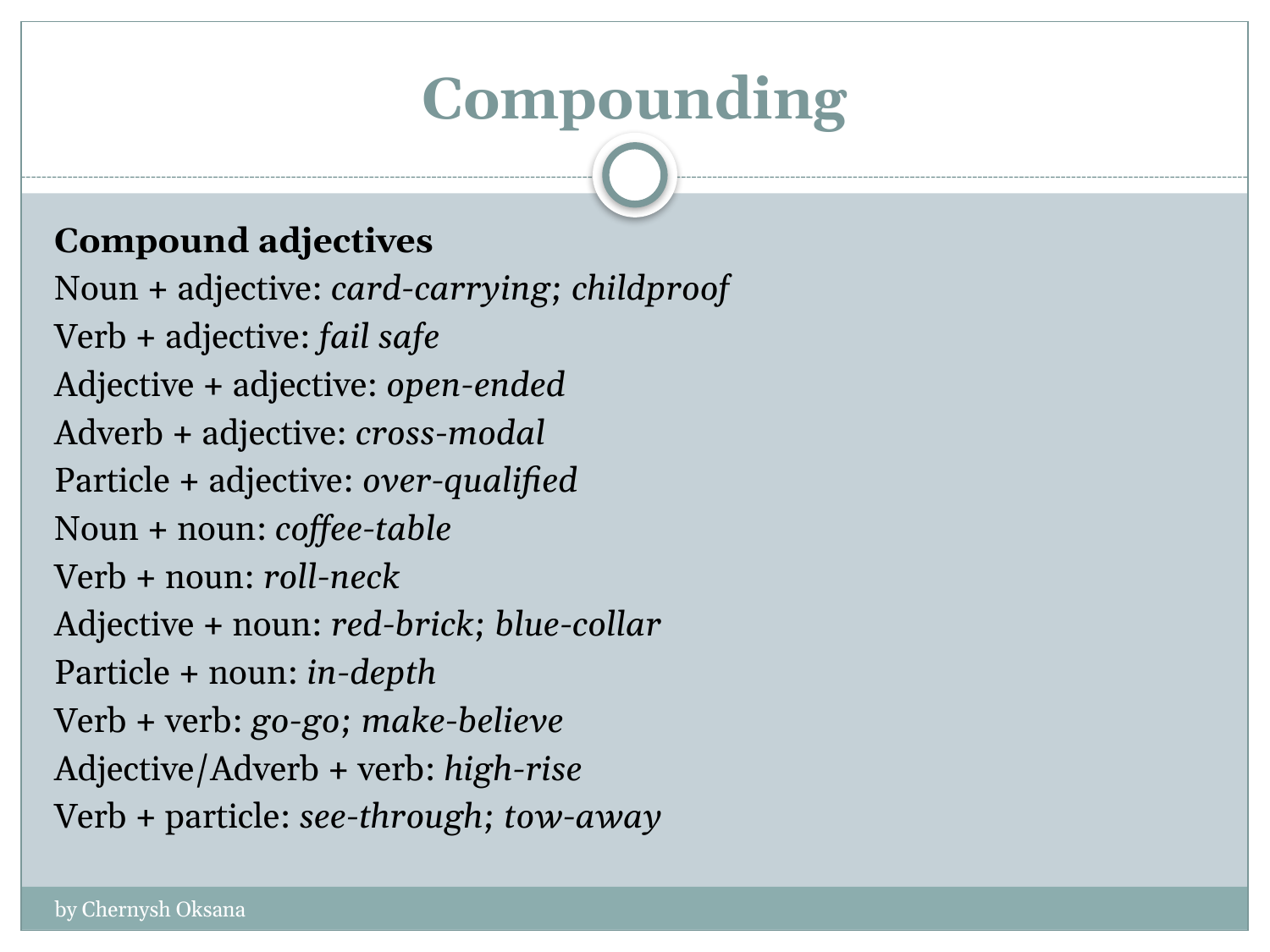

# Compounding
Compound adjectives
Noun + adjective: card-carrying; childproof
Verb + adjective: fail safe
Adjective + adjective: open-ended
Adverb + adjective: cross-modal
Particle + adjective: over-qualified
Noun + noun: coffee-table
Verb + noun: roll-neck
Adjective + noun: red-brick; blue-collar
Particle + noun: in-depth
Verb + verb: go-go; make-believe
Adjective/Adverb + verb: high-rise
Verb + particle: see-through; tow-away
by Chernysh Oksana